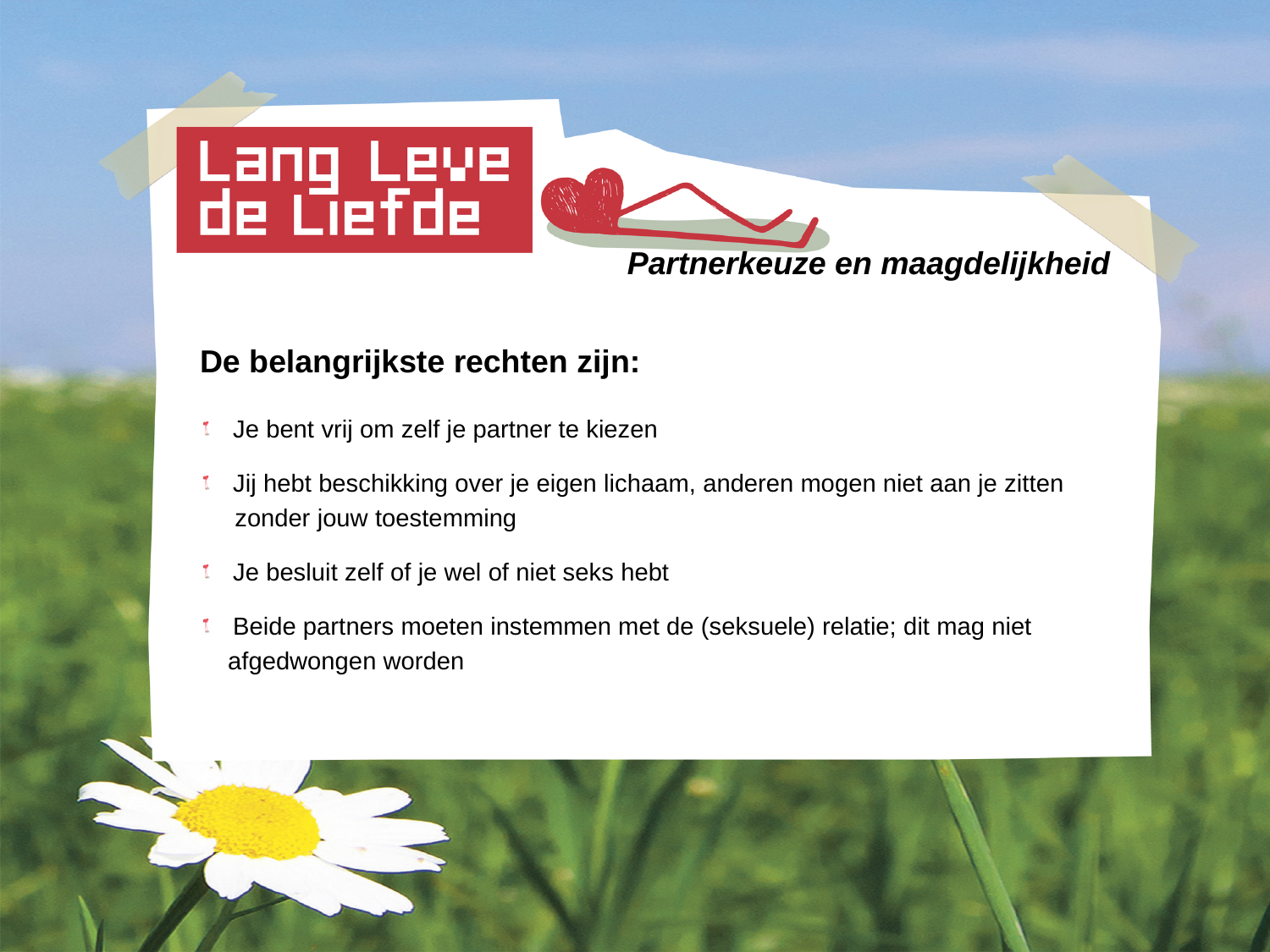

# Partnerkeuze en maagdelijkheid

De belangrijkste rechten zijn:

   Je bent vrij om zelf je partner te kiezen

   Jij hebt beschikking over je eigen lichaam, anderen mogen niet aan je zitten
     zonder jouw toestemming

   Je besluit zelf of je wel of niet seks hebt

   Beide partners moeten instemmen met de (seksuele) relatie; dit mag niet
    afgedwongen worden